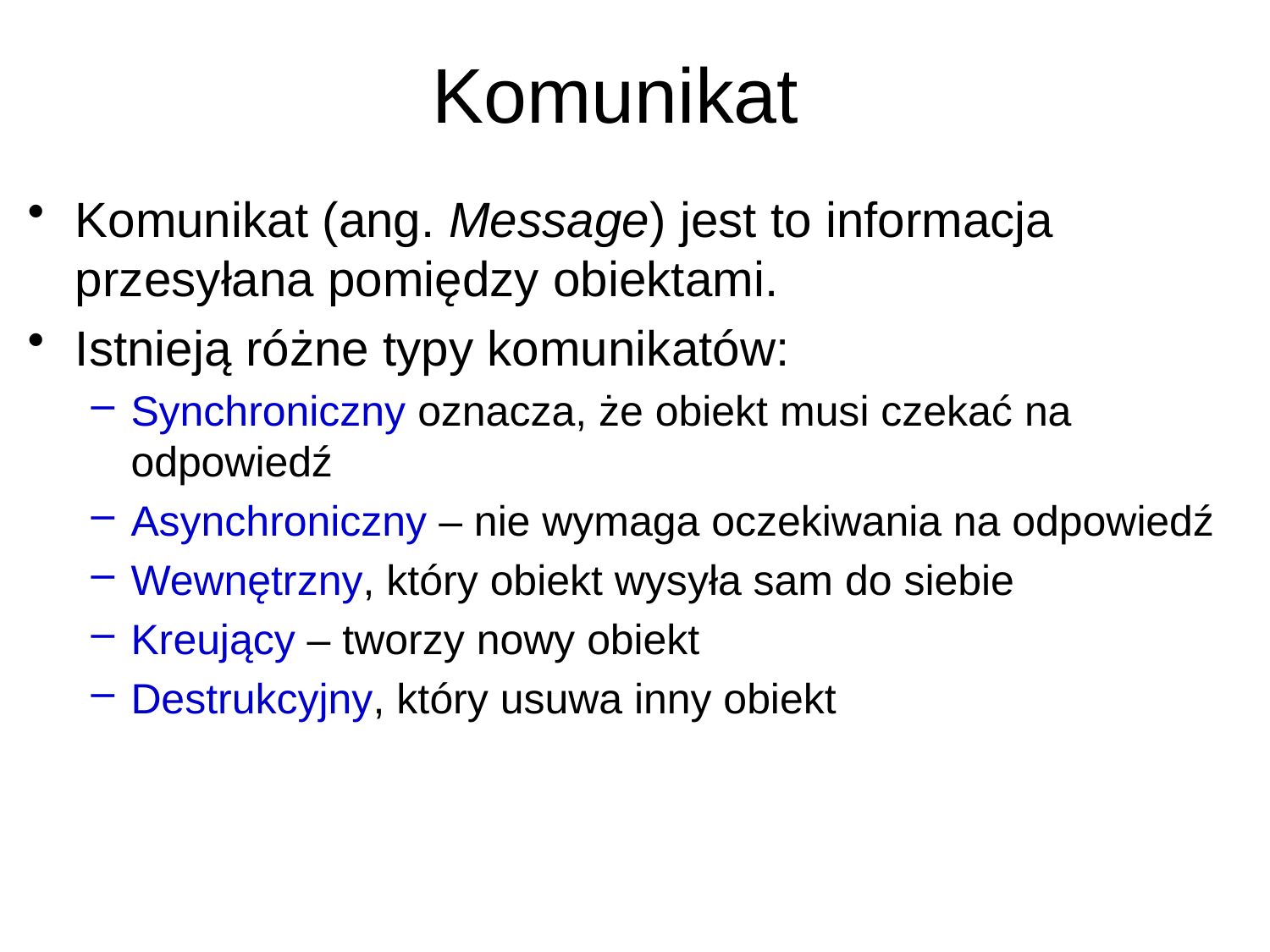

# Komunikat
Komunikat (ang. Message) jest to informacja przesyłana pomiędzy obiektami.
Istnieją różne typy komunikatów:
Synchroniczny oznacza, że obiekt musi czekać na odpowiedź
Asynchroniczny – nie wymaga oczekiwania na odpowiedź
Wewnętrzny, który obiekt wysyła sam do siebie
Kreujący – tworzy nowy obiekt
Destrukcyjny, który usuwa inny obiekt